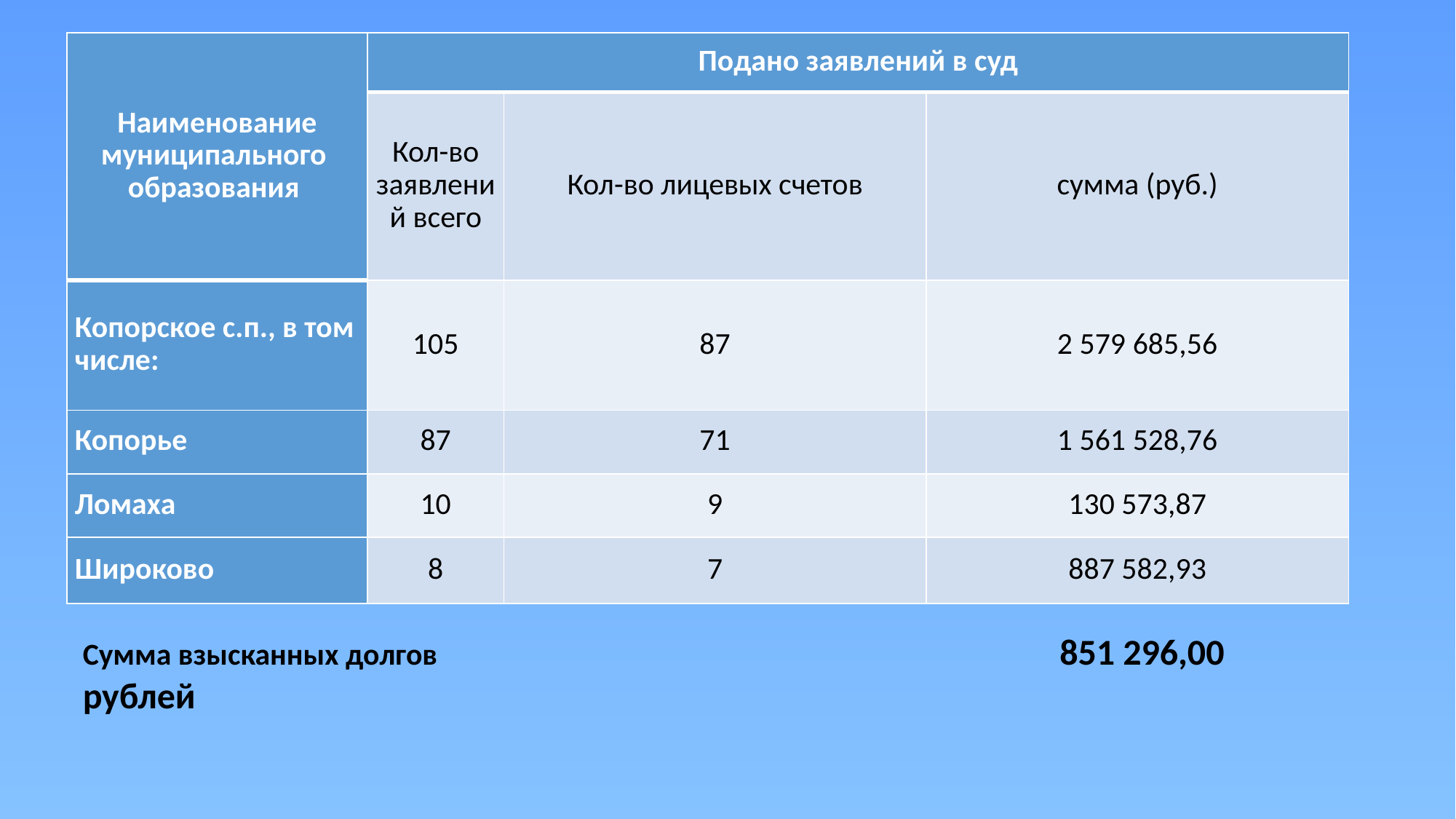

| Наименование муниципального образования | Подано заявлений в суд |  |  |
| --- | --- | --- | --- |
|  | Кол-во заявлений всего | Кол-во лицевых счетов | сумма (руб.) |
| Копорское с.п., в том числе: | 105 | 87 | 2 579 685,56 |
| Копорье | 87 | 71 | 1 561 528,76 |
| Ломаха | 10 | 9 | 130 573,87 |
| Широково | 8 | 7 | 887 582,93 |
Сумма взысканных долгов                                                                                          851 296,00 рублей